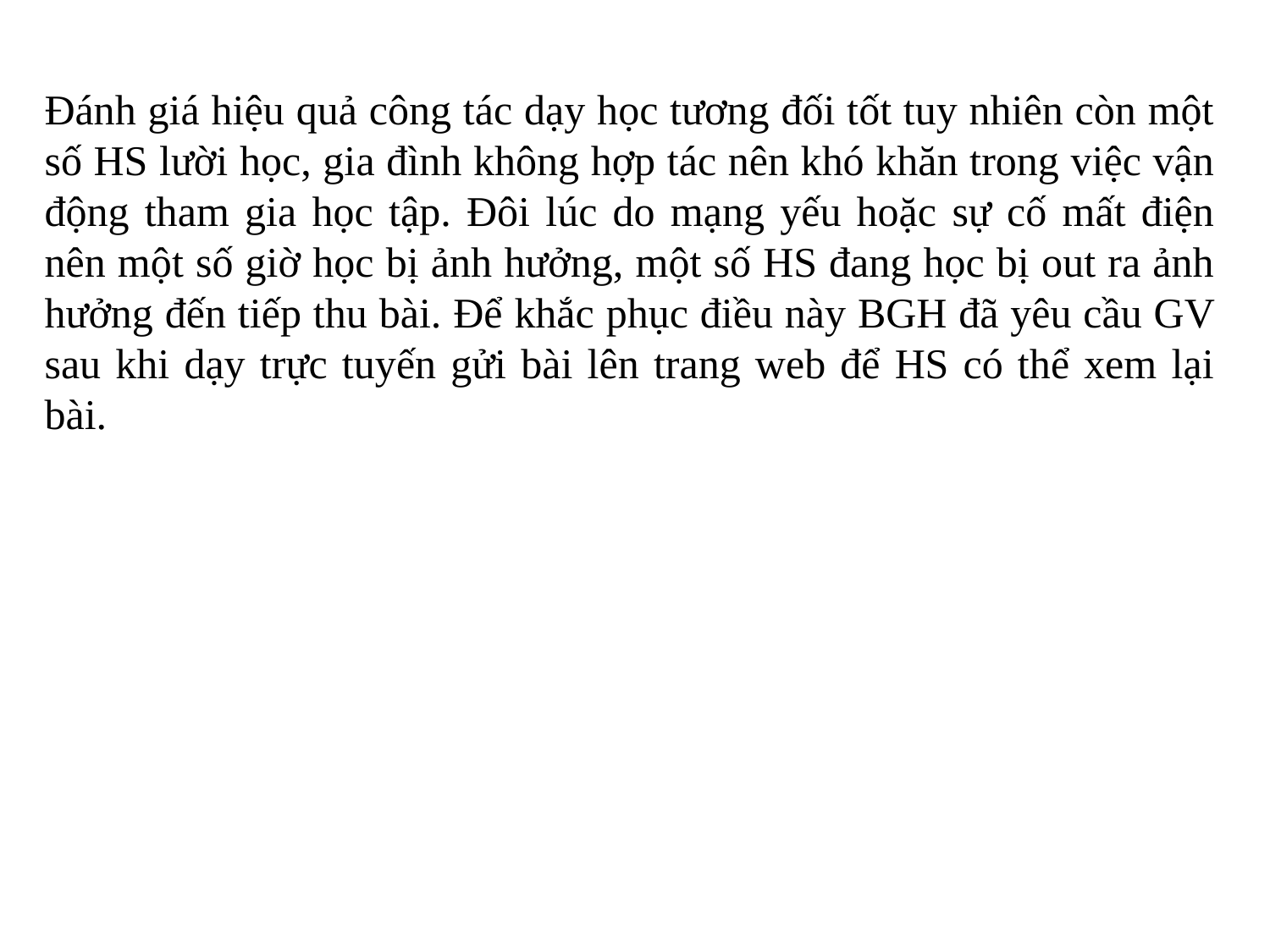

Đánh giá hiệu quả công tác dạy học tương đối tốt tuy nhiên còn một số HS lười học, gia đình không hợp tác nên khó khăn trong việc vận động tham gia học tập. Đôi lúc do mạng yếu hoặc sự cố mất điện nên một số giờ học bị ảnh hưởng, một số HS đang học bị out ra ảnh hưởng đến tiếp thu bài. Để khắc phục điều này BGH đã yêu cầu GV sau khi dạy trực tuyến gửi bài lên trang web để HS có thể xem lại bài.